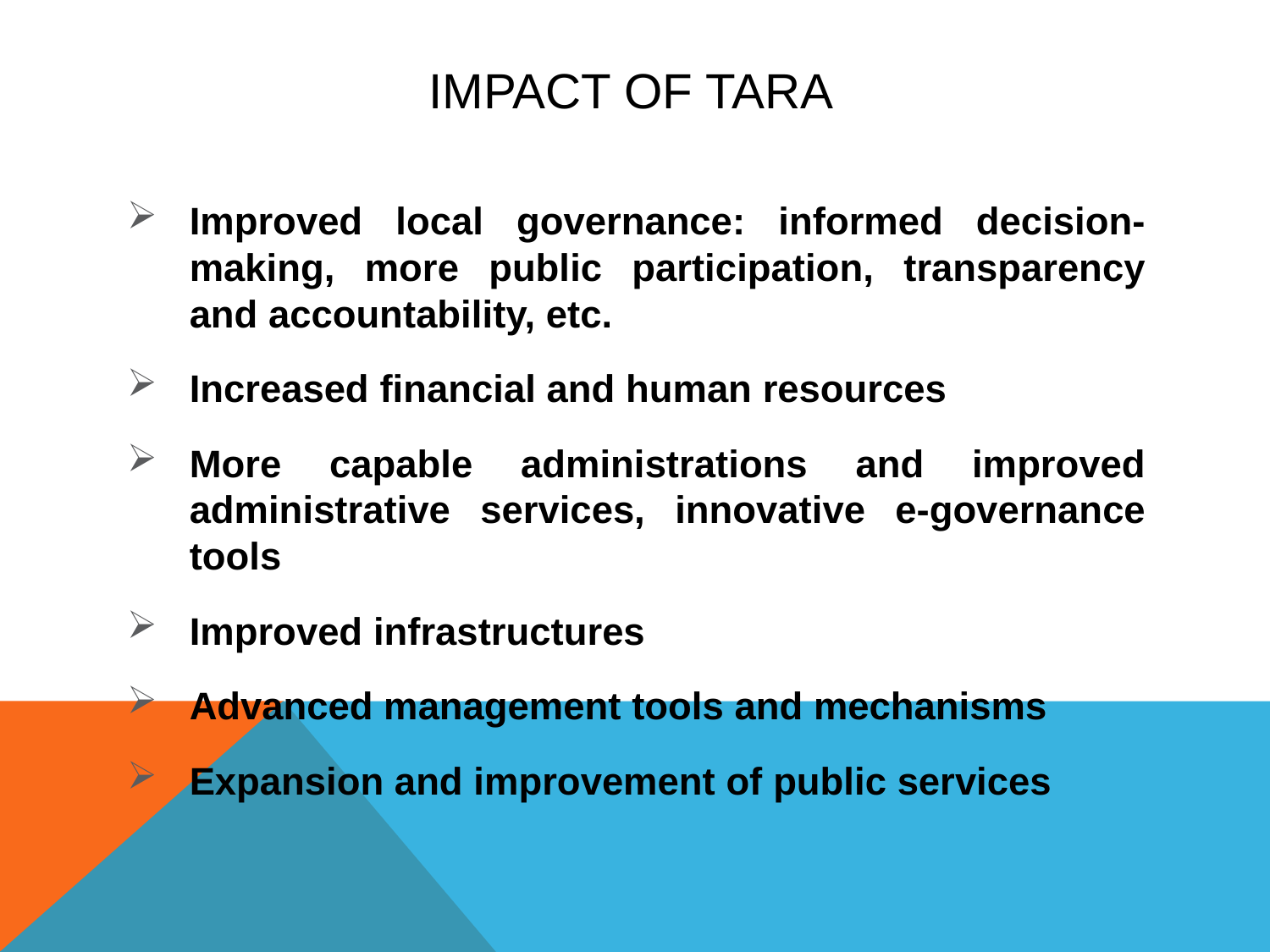

# Impact of tara
Improved local governance: informed decision-making, more public participation, transparency and accountability, etc.
Increased financial and human resources
More capable administrations and improved administrative services, innovative e-governance tools
Improved infrastructures
Advanced management tools and mechanisms
Expansion and improvement of public services